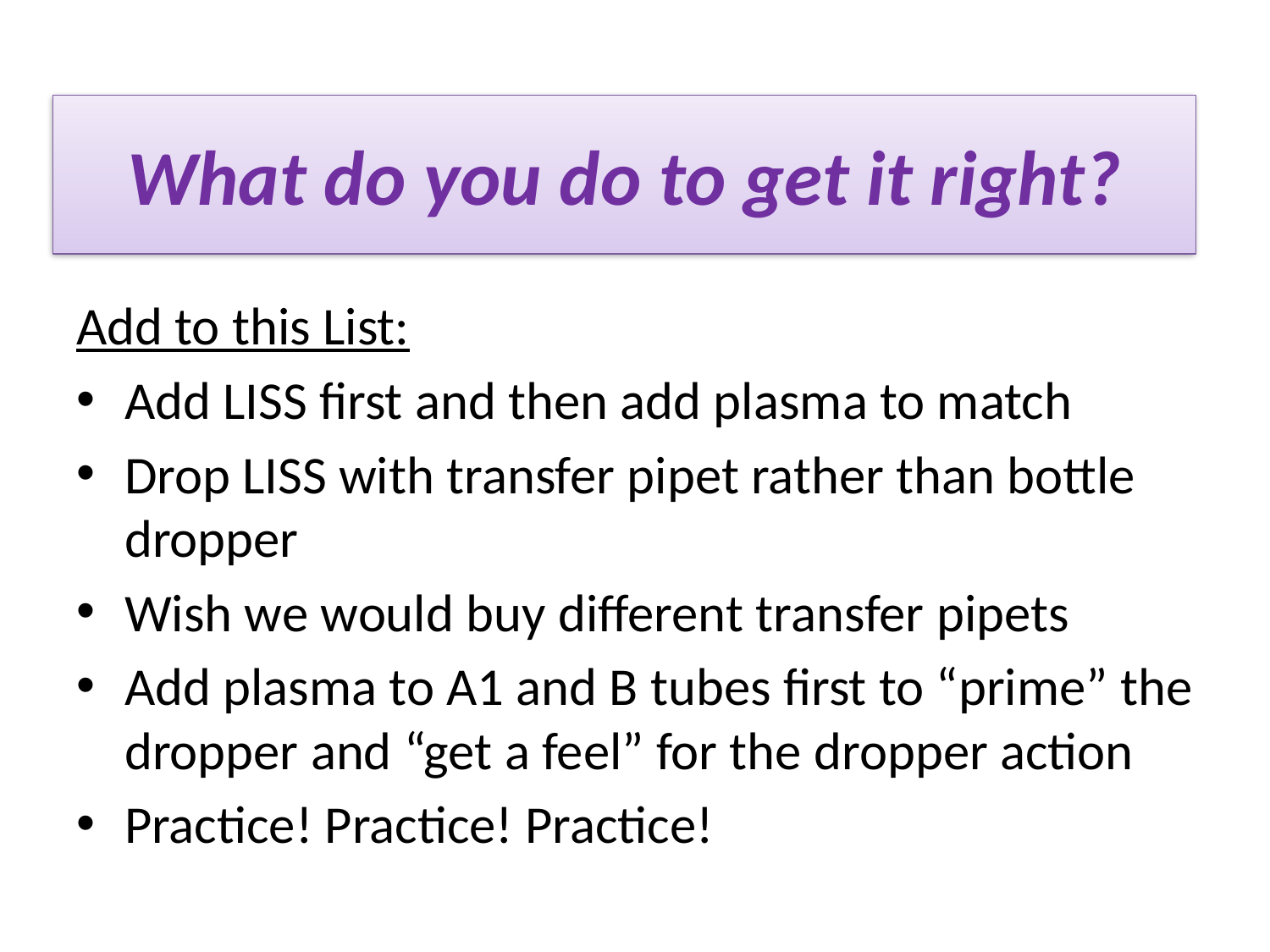

# What do you do to get it right?
Add to this List:
Add LISS first and then add plasma to match
Drop LISS with transfer pipet rather than bottle dropper
Wish we would buy different transfer pipets
Add plasma to A1 and B tubes first to “prime” the dropper and “get a feel” for the dropper action
Practice! Practice! Practice!